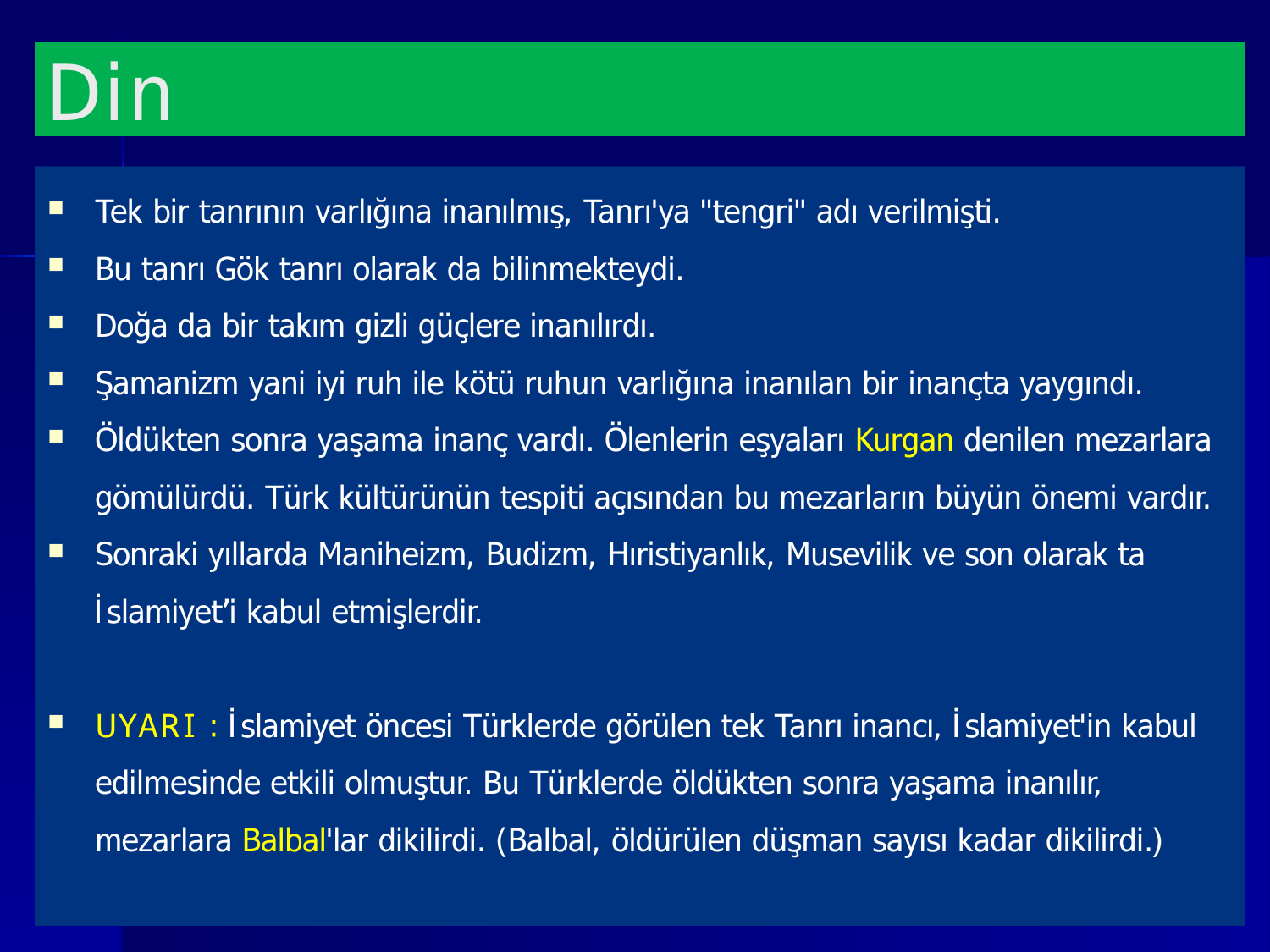

# Din
Tek bir tanrının varlığına inanılmış, Tanrı'ya "tengri" adı verilmişti.
Bu tanrı Gök tanrı olarak da bilinmekteydi.
Doğa da bir takım gizli güçlere inanılırdı.
Şamanizm yani iyi ruh ile kötü ruhun varlığına inanılan bir inançta yaygındı.
Öldükten sonra yaşama inanç vardı. Ölenlerin eşyaları Kurgan denilen mezarlara gömülürdü. Türk kültürünün tespiti açısından bu mezarların büyün önemi vardır.
Sonraki yıllarda Maniheizm, Budizm, Hıristiyanlık, Musevilik ve son olarak ta İslamiyet’i kabul etmişlerdir.

UYARI : İslamiyet öncesi Türklerde görülen tek Tanrı inancı, İslamiyet'in kabul edilmesinde etkili olmuştur. Bu Türklerde öldükten sonra yaşama inanılır, mezarlara Balbal'lar dikilirdi. (Balbal, öldürülen düşman sayısı kadar dikilirdi.)